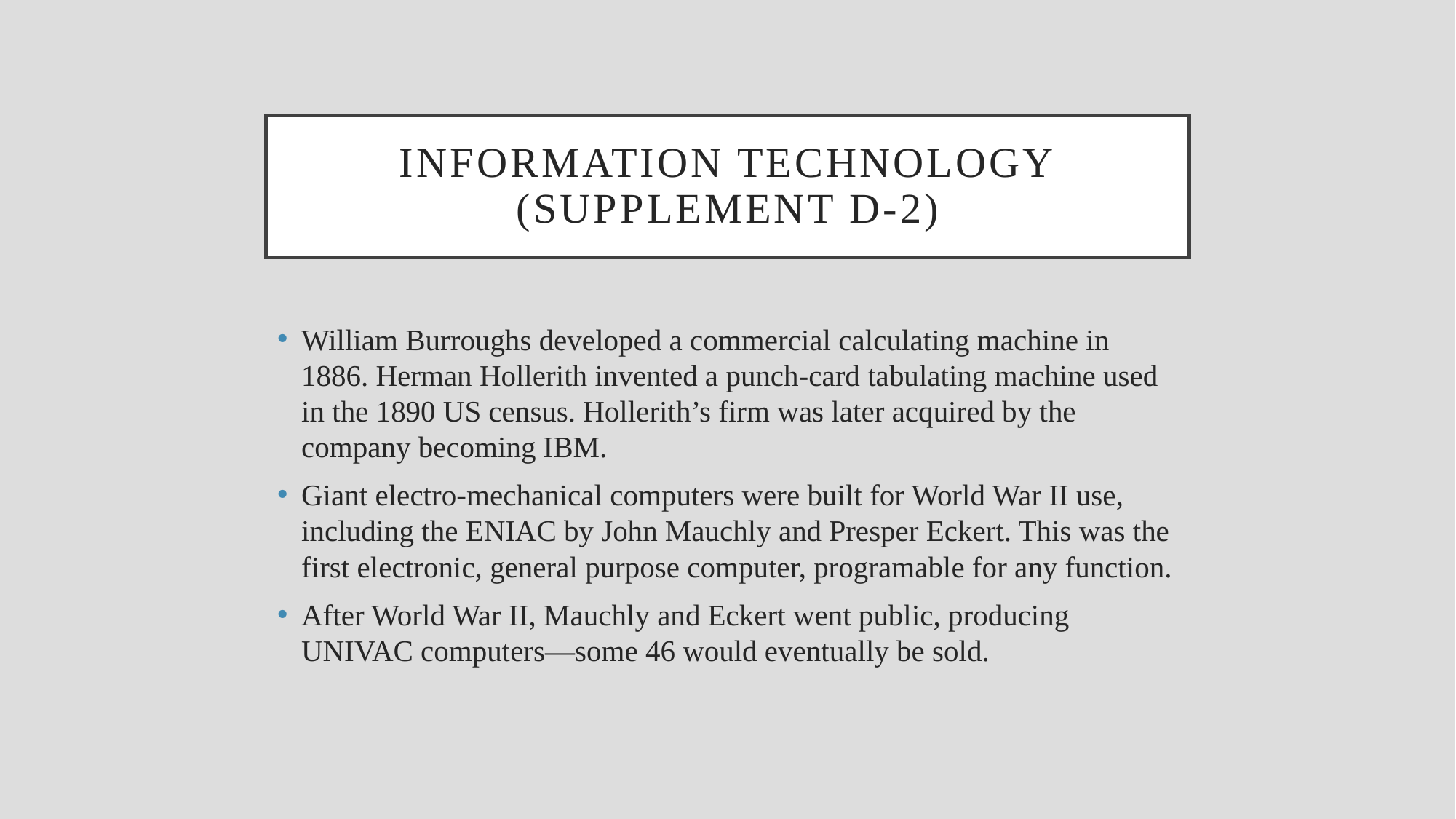

# Information technology (supplement d-2)
William Burroughs developed a commercial calculating machine in 1886. Herman Hollerith invented a punch-card tabulating machine used in the 1890 US census. Hollerith’s firm was later acquired by the company becoming IBM.
Giant electro-mechanical computers were built for World War II use, including the ENIAC by John Mauchly and Presper Eckert. This was the first electronic, general purpose computer, programable for any function.
After World War II, Mauchly and Eckert went public, producing UNIVAC computers—some 46 would eventually be sold.